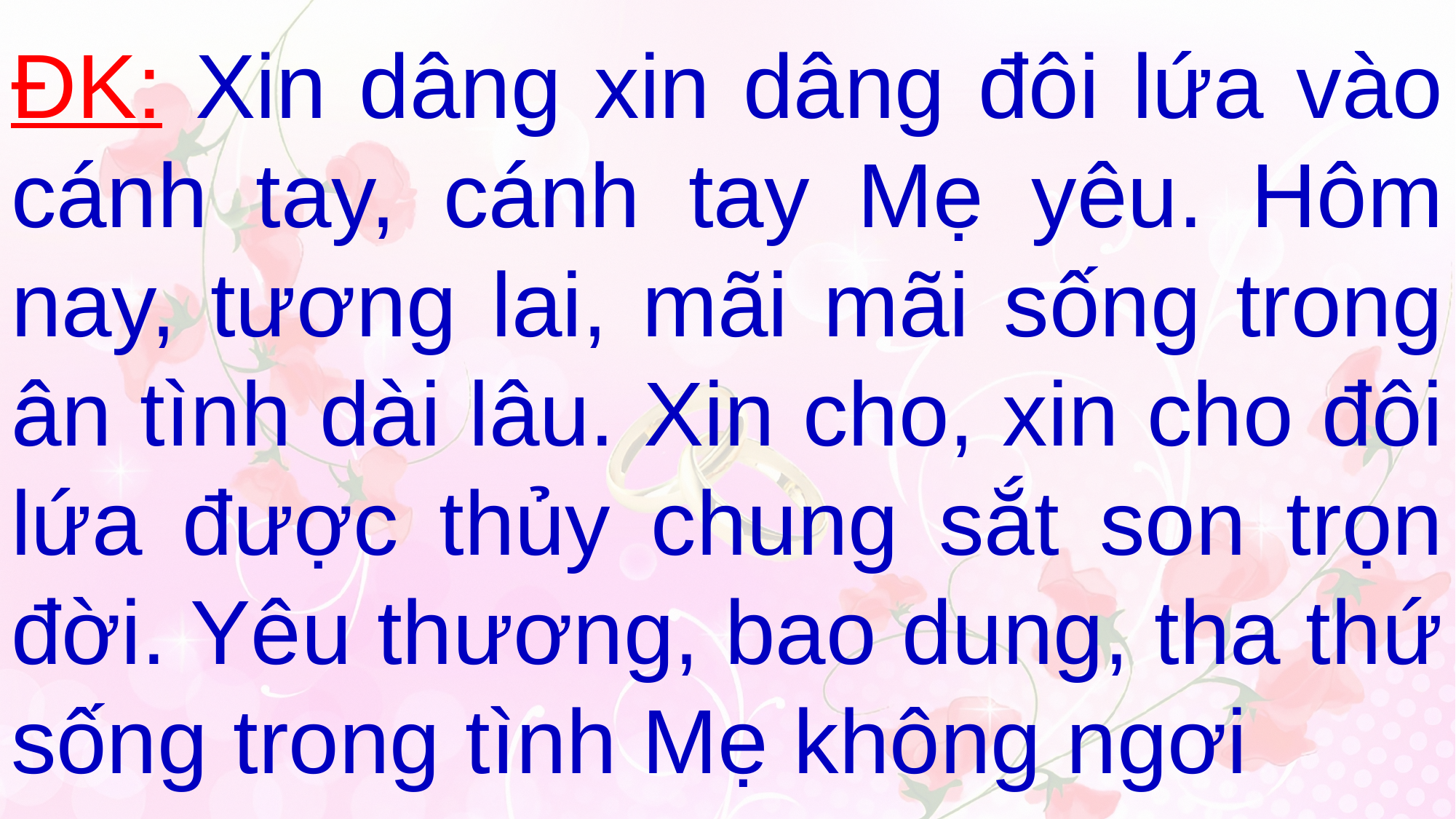

# ĐK: Xin dâng xin dâng đôi lứa vào cánh tay, cánh tay Mẹ yêu. Hôm nay, tương lai, mãi mãi sống trong ân tình dài lâu. Xin cho, xin cho đôi lứa được thủy chung sắt son trọn đời. Yêu thương, bao dung, tha thứ sống trong tình Mẹ không ngơi